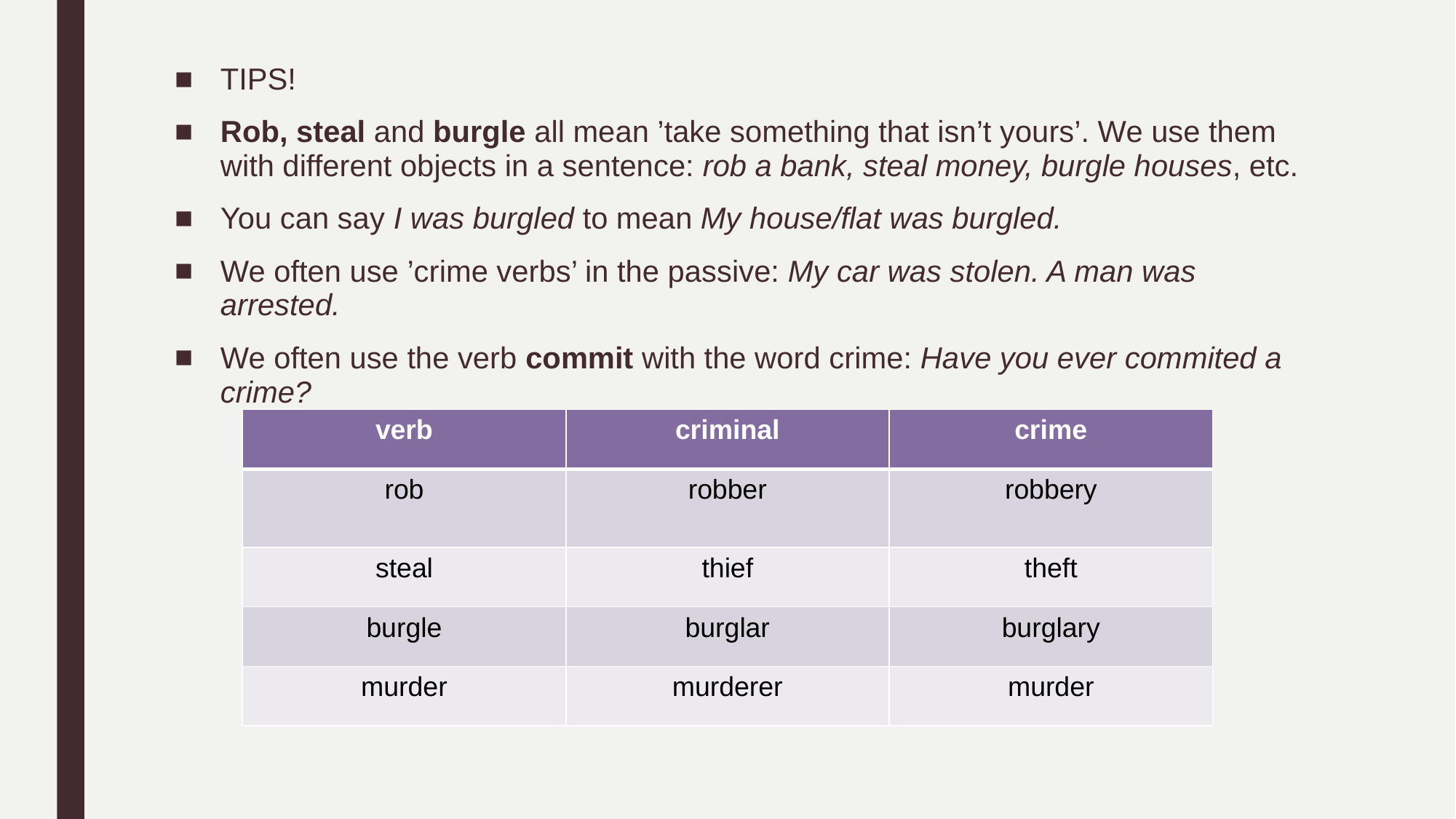

#
TIPS!
Rob, steal and burgle all mean ’take something that isn’t yours’. We use them with different objects in a sentence: rob a bank, steal money, burgle houses, etc.
You can say I was burgled to mean My house/flat was burgled.
We often use ’crime verbs’ in the passive: My car was stolen. A man was arrested.
We often use the verb commit with the word crime: Have you ever commited a crime?

| verb | criminal | crime |
| --- | --- | --- |
| rob | robber | robbery |
| steal | thief | theft |
| burgle | burglar | burglary |
| murder | murderer | murder |